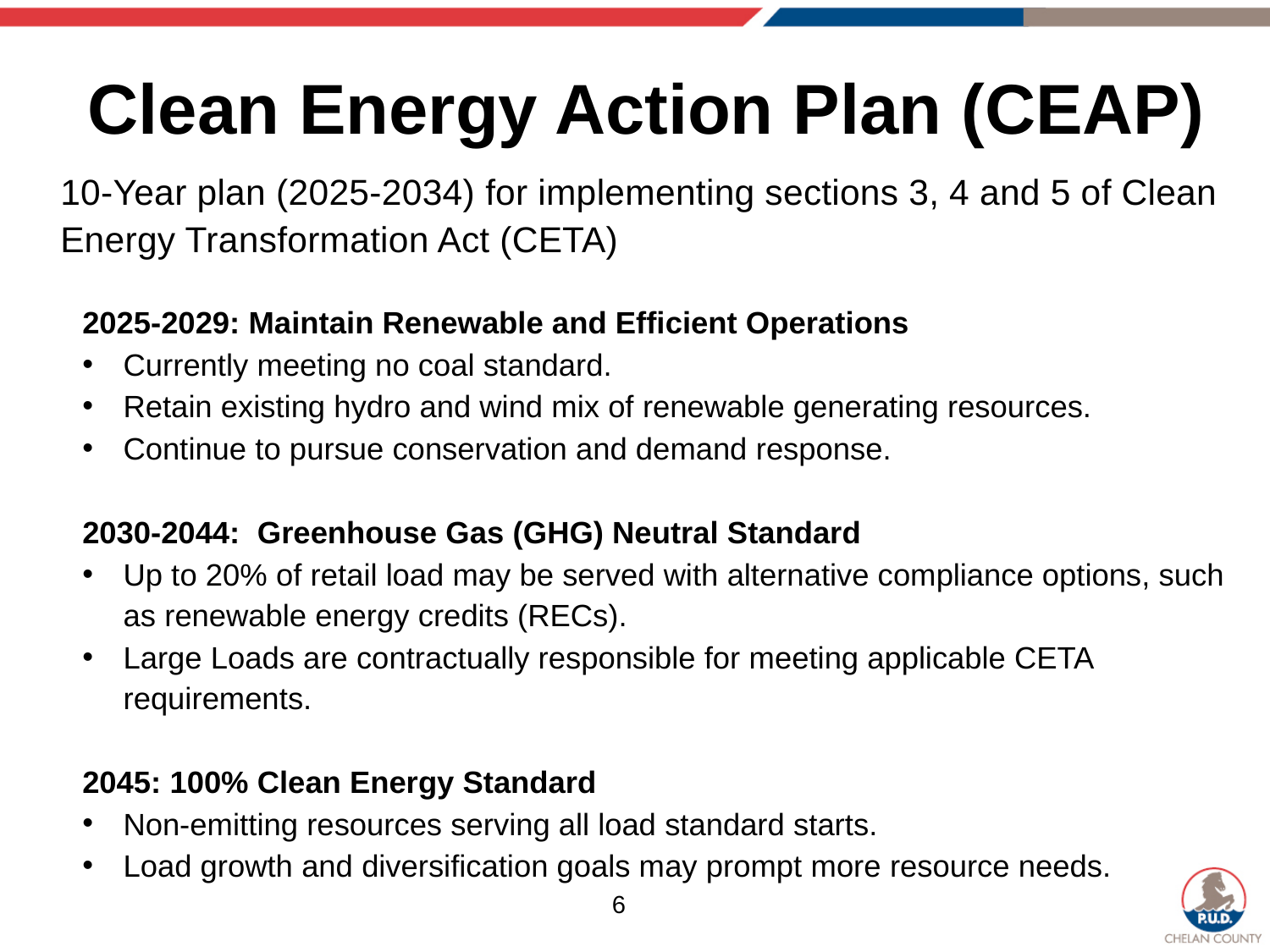

# Clean Energy Action Plan (CEAP)
10-Year plan (2025-2034) for implementing sections 3, 4 and 5 of Clean Energy Transformation Act (CETA)

2025-2029: Maintain Renewable and Efficient Operations
Currently meeting no coal standard.
Retain existing hydro and wind mix of renewable generating resources.
Continue to pursue conservation and demand response.

2030-2044:  Greenhouse Gas (GHG) Neutral Standard
Up to 20% of retail load may be served with alternative compliance options, such as renewable energy credits (RECs).
Large Loads are contractually responsible for meeting applicable CETA requirements.

2045: 100% Clean Energy Standard
Non-emitting resources serving all load standard starts.
Load growth and diversification goals may prompt more resource needs.

6